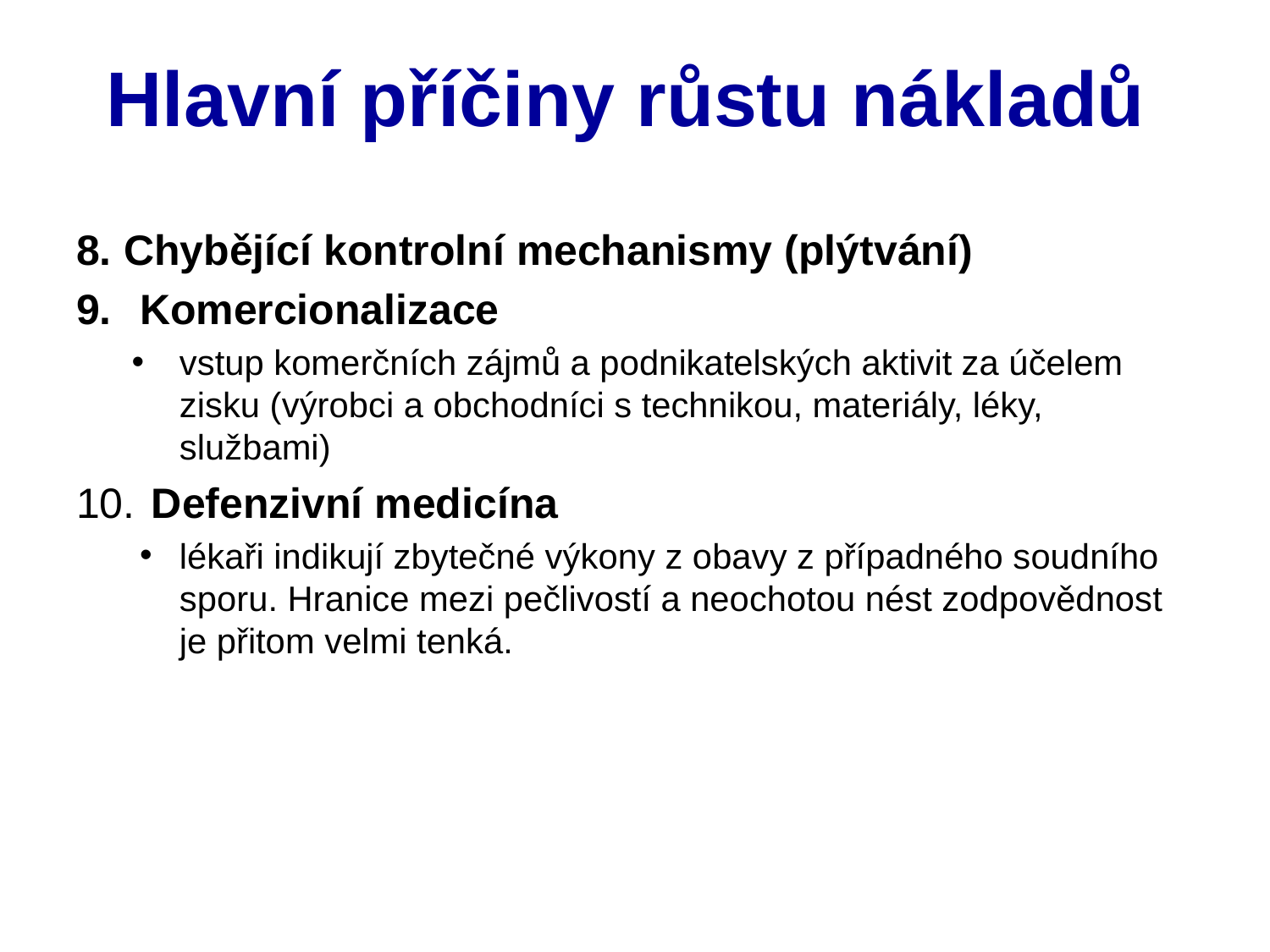

# Hlavní příčiny růstu nákladů

Chybějící kontrolní mechanismy (plýtvání)
Komercionalizace
vstup komerčních zájmů a podnikatelských aktivit za účelem zisku (výrobci a obchodníci s technikou, materiály, léky, službami)
 Defenzivní medicína
lékaři indikují zbytečné výkony z obavy z případného soudního sporu. Hranice mezi pečlivostí a neochotou nést zodpovědnost je přitom velmi tenká.